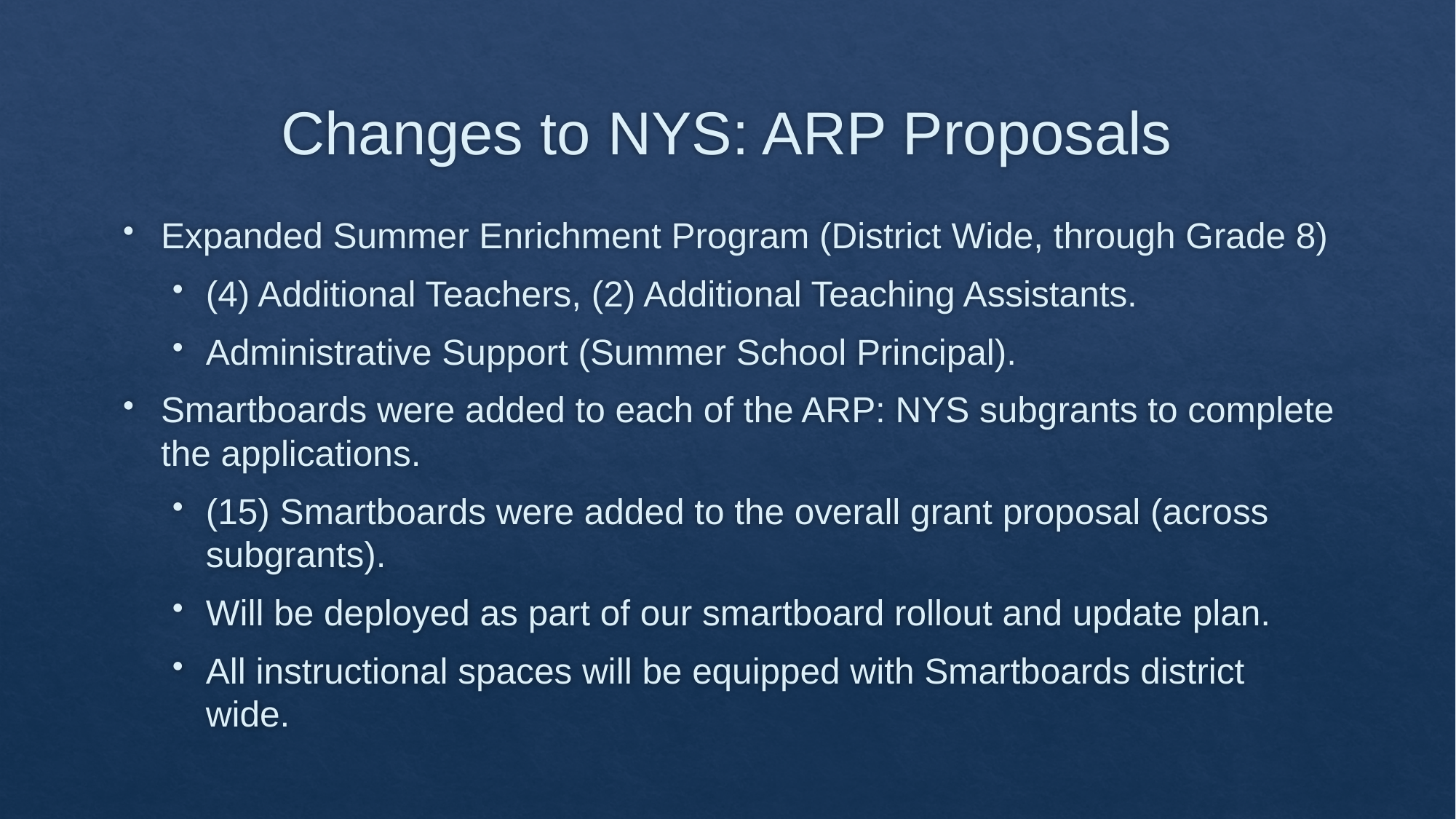

# Changes to NYS: ARP Proposals
Expanded Summer Enrichment Program (District Wide, through Grade 8)
(4) Additional Teachers, (2) Additional Teaching Assistants.
Administrative Support (Summer School Principal).
Smartboards were added to each of the ARP: NYS subgrants to complete the applications.
(15) Smartboards were added to the overall grant proposal (across subgrants).
Will be deployed as part of our smartboard rollout and update plan.
All instructional spaces will be equipped with Smartboards district wide.